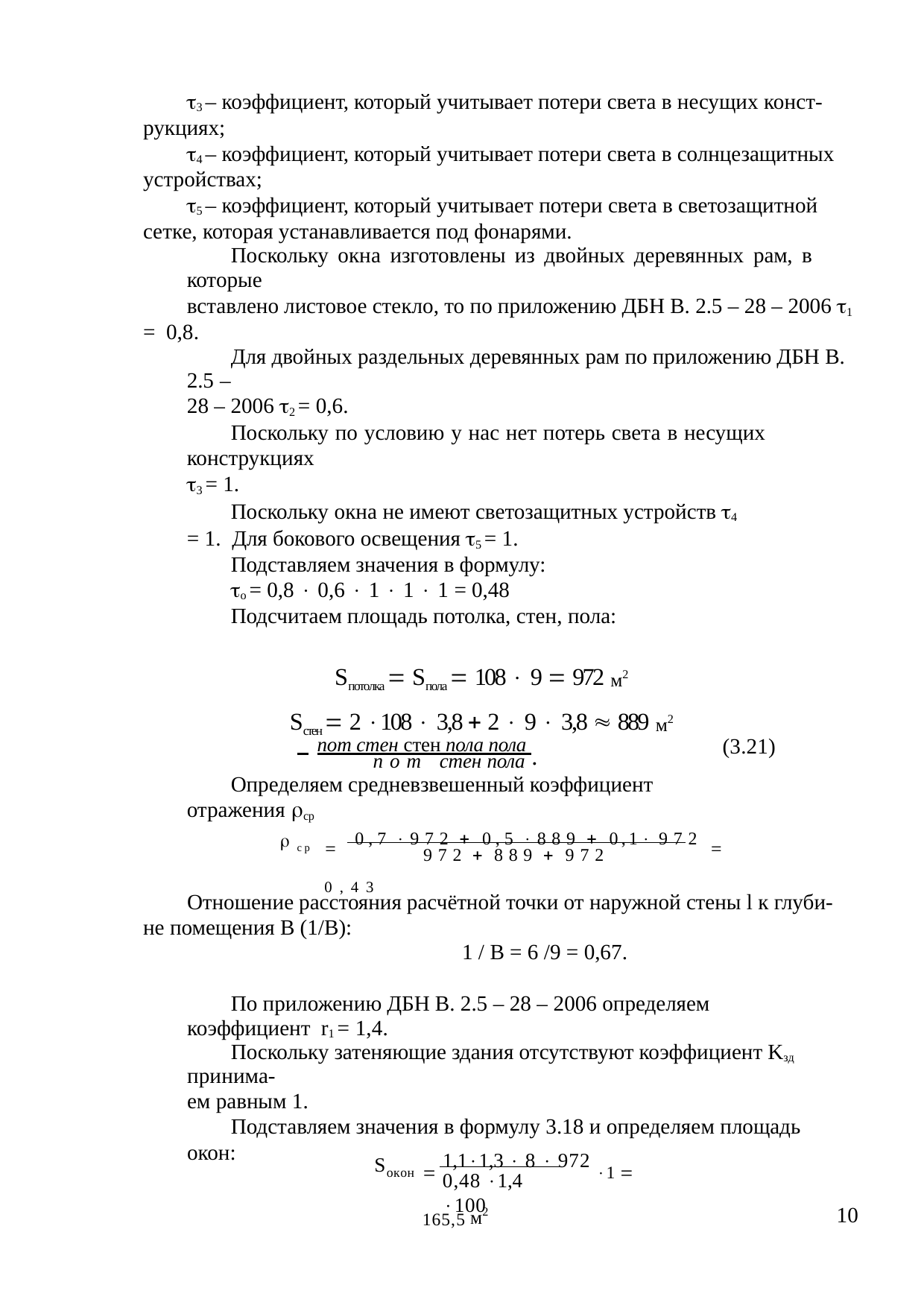

τ3 – коэффициент, который учитывает потери света в несущих конст-  рукциях;
τ4 – коэффициент, который учитывает потери света в солнцезащитных  устройствах;
τ5 – коэффициент, который учитывает потери света в светозащитной  сетке, которая устанавливается под фонарями.
Поскольку окна изготовлены из двойных деревянных рам, в которые
вставлено листовое стекло, то по приложению ДБН В. 2.5 – 28 – 2006 τ1 =  0,8.
Для двойных раздельных деревянных рам по приложению ДБН В. 2.5 –
28 – 2006 τ2 = 0,6.
Поскольку по условию у нас нет потерь света в несущих конструкциях
τ3 = 1.
Поскольку окна не имеют светозащитных устройств τ4 = 1.  Для бокового освещения τ5 = 1.
Подставляем значения в формулу:
τо = 0,8 ⋅ 0,6 ⋅ 1 ⋅ 1 ⋅ 1 = 0,48
Подсчитаем площадь потолка, стен, пола:

Sпотолка = Sпола = 108 ⋅ 9 = 972 м2
Sстен = 2 ⋅108 ⋅ 3,8 + 2 ⋅ 9 ⋅ 3,8 ≈ 889 м2

Определяем средневзвешенный коэффициент отражения ρср
        пот стен стен пола пола .
(3.21)
 пот стен пола
= 0,7 ⋅ 972 + 0,5 ⋅ 889 + 0,1⋅ 972 = 0,43
ρ
ср
972 + 889 + 972

Отношение расстояния расчётной точки от наружной стены l к глуби-  не помещения B (1/В):
1 / В = 6 /9 = 0,67.

По приложению ДБН В. 2.5 – 28 – 2006 определяем коэффициент  r1 = 1,4.
Поскольку затеняющие здания отсутствуют коэффициент Kзд принима-
ем равным 1.
Подставляем значения в формулу 3.18 и определяем площадь окон:
= 1,1⋅1,3 ⋅ 8 ⋅ 972 ⋅1 = 165,5 м2
S
окон
0,48 ⋅1,4 ⋅100

10